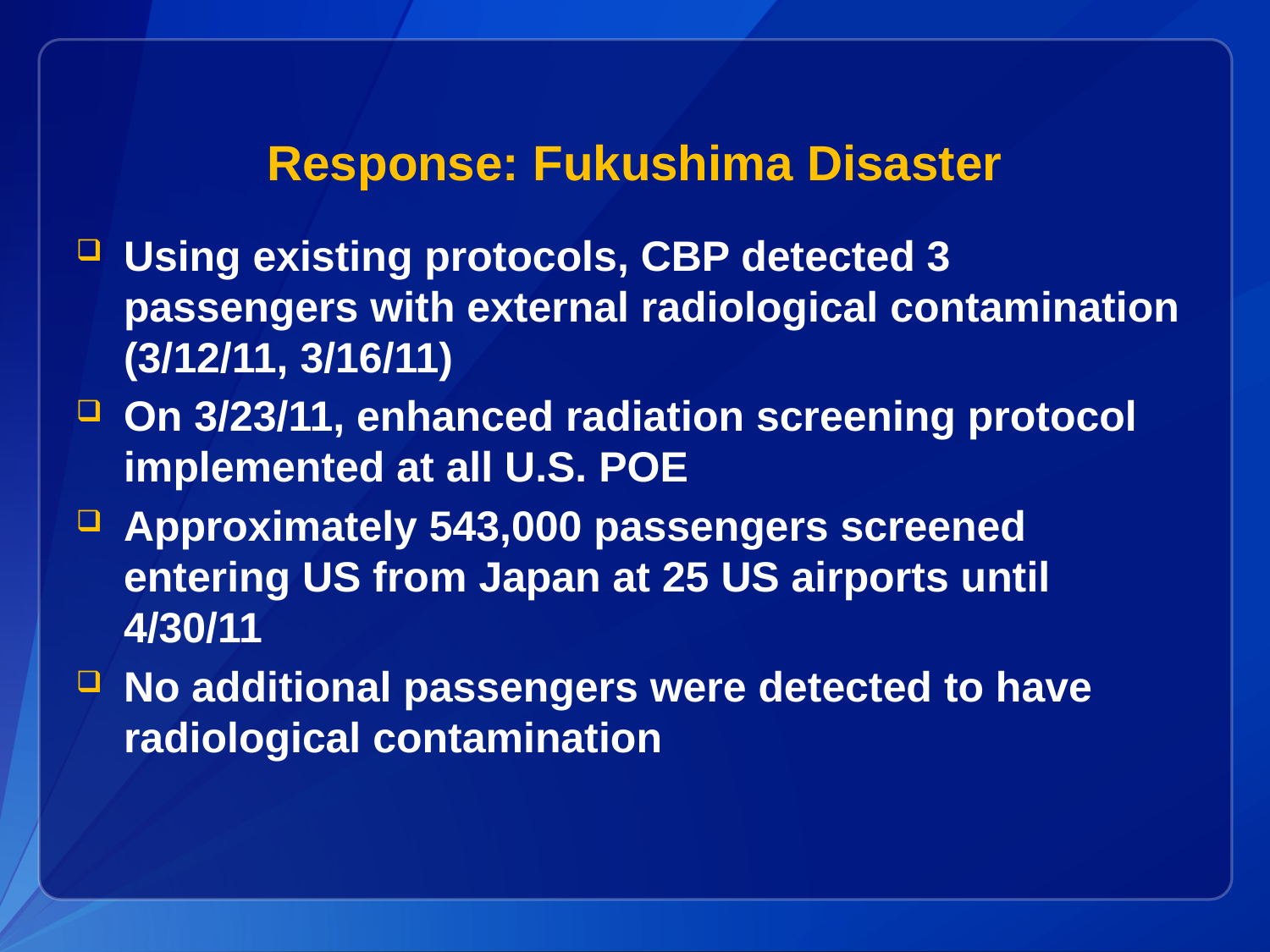

# Response: Fukushima Disaster
Using existing protocols, CBP detected 3 passengers with external radiological contamination (3/12/11, 3/16/11)
On 3/23/11, enhanced radiation screening protocol implemented at all U.S. POE
Approximately 543,000 passengers screened entering US from Japan at 25 US airports until 4/30/11
No additional passengers were detected to have radiological contamination